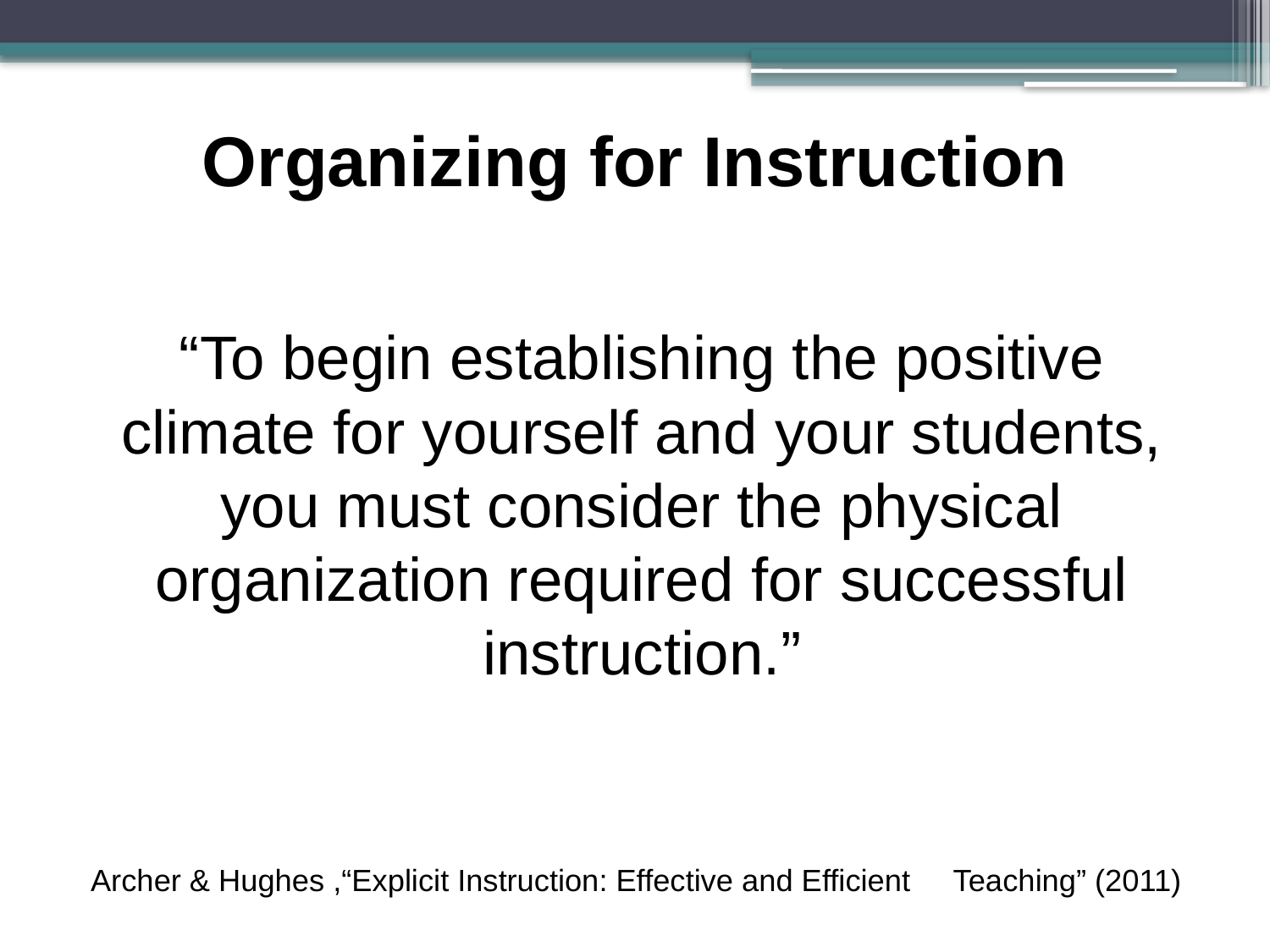

# Organizing for Instruction
“To begin establishing the positive climate for yourself and your students, you must consider the physical organization required for successful instruction.”

	Archer & Hughes ,“Explicit Instruction: Effective and Efficient 			Teaching” (2011)